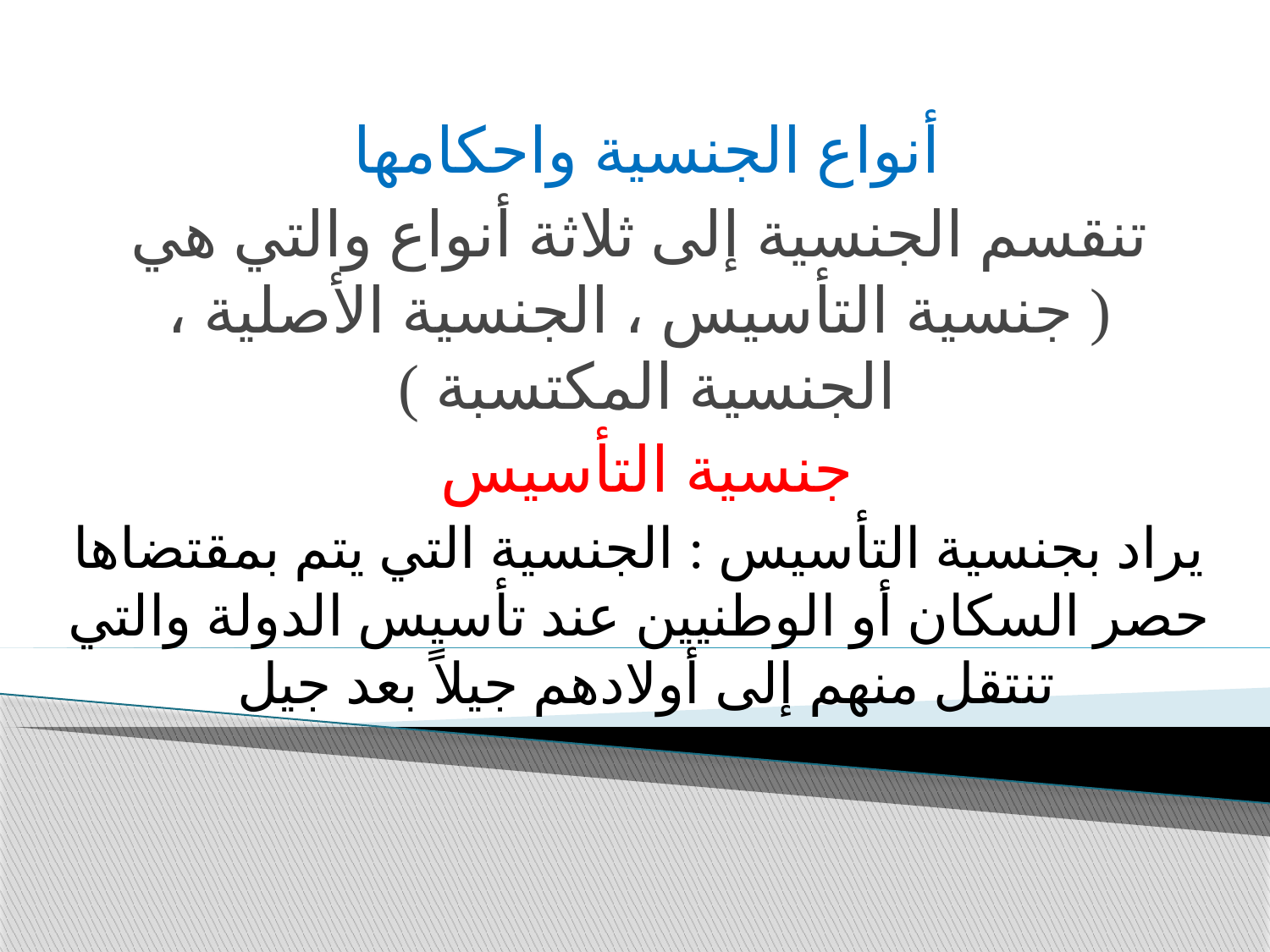

أنواع الجنسية واحكامها
تنقسم الجنسية إلى ثلاثة أنواع والتي هي ( جنسية التأسيس ، الجنسية الأصلية ، الجنسية المكتسبة )
جنسية التأسيس
يراد بجنسية التأسيس : الجنسية التي يتم بمقتضاها حصر السكان أو الوطنيين عند تأسيس الدولة والتي تنتقل منهم إلى أولادهم جيلاً بعد جيل

#